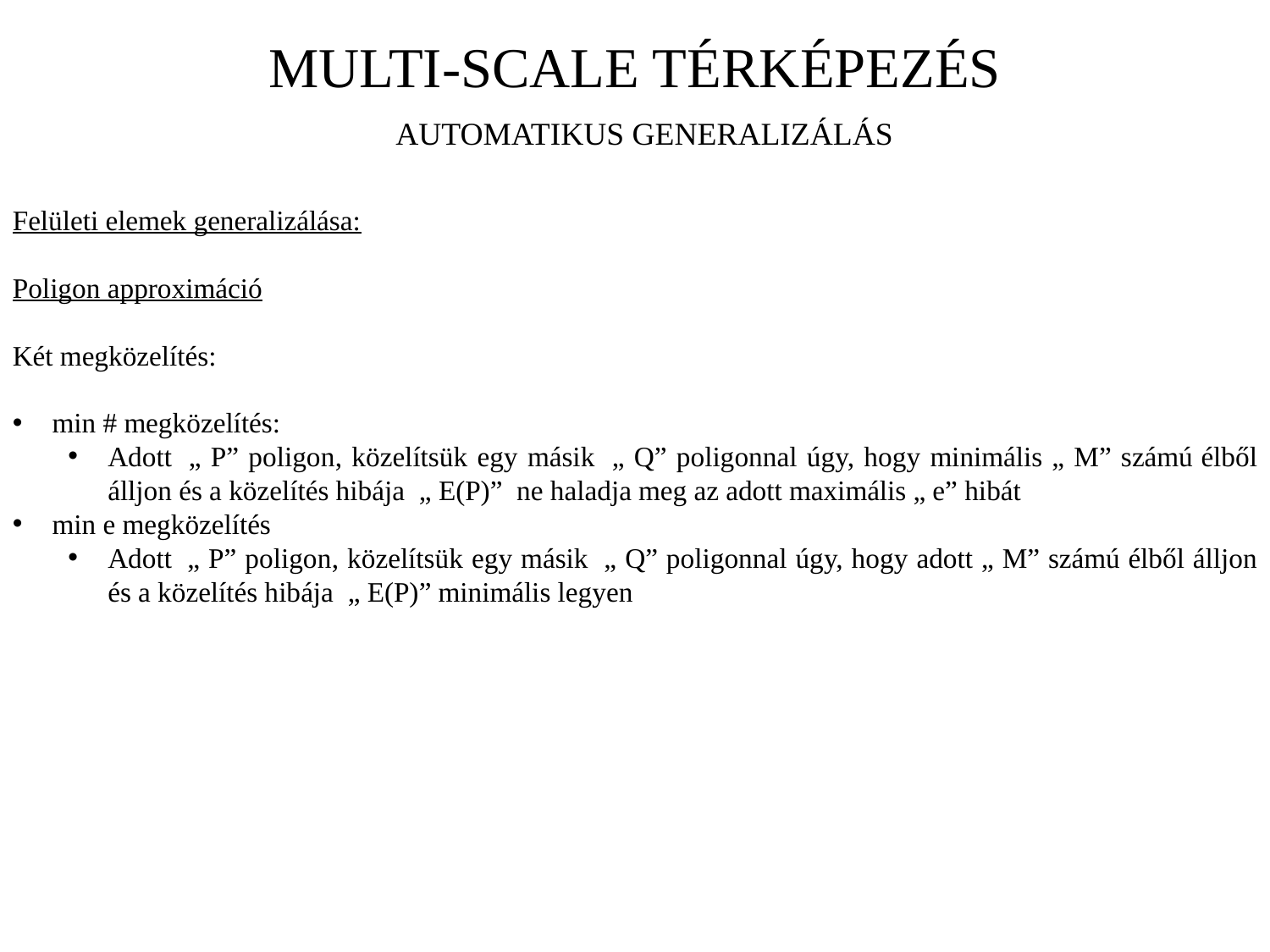

MULTI-SCALE TÉRKÉPEZÉS
AUTOMATIKUS GENERALIZÁLÁS
Felületi elemek generalizálása:

Poligon approximáció

Két megközelítés:

min # megközelítés:
Adott  „ P” poligon, közelítsük egy másik  „ Q” poligonnal úgy, hogy minimális „ M” számú élből álljon és a közelítés hibája  „ E(P)”  ne haladja meg az adott maximális „ e” hibát
min e megközelítés
Adott  „ P” poligon, közelítsük egy másik  „ Q” poligonnal úgy, hogy adott „ M” számú élből álljon és a közelítés hibája  „ E(P)” minimális legyen